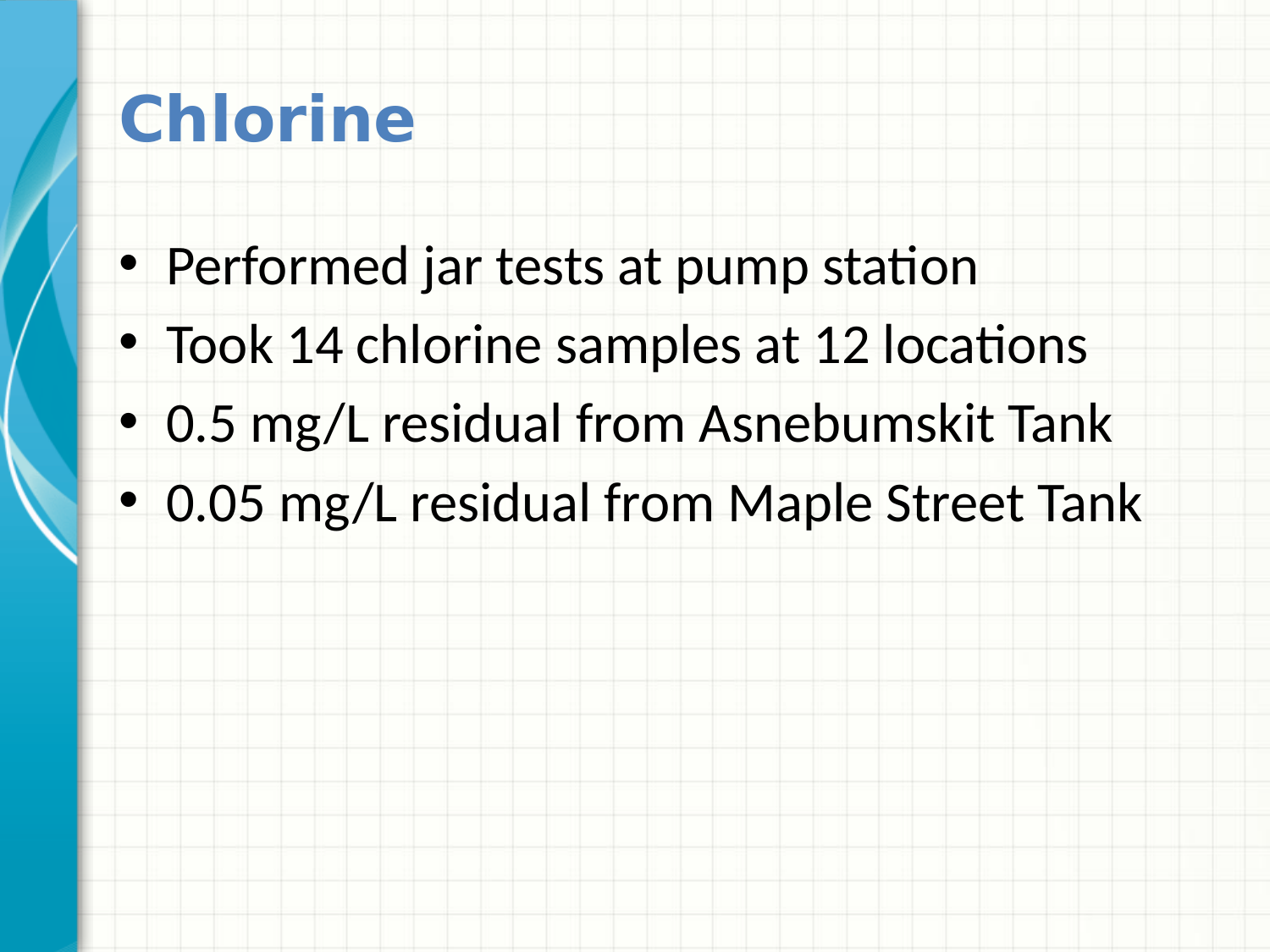

# Chlorine
Performed jar tests at pump station
Took 14 chlorine samples at 12 locations
0.5 mg/L residual from Asnebumskit Tank
0.05 mg/L residual from Maple Street Tank